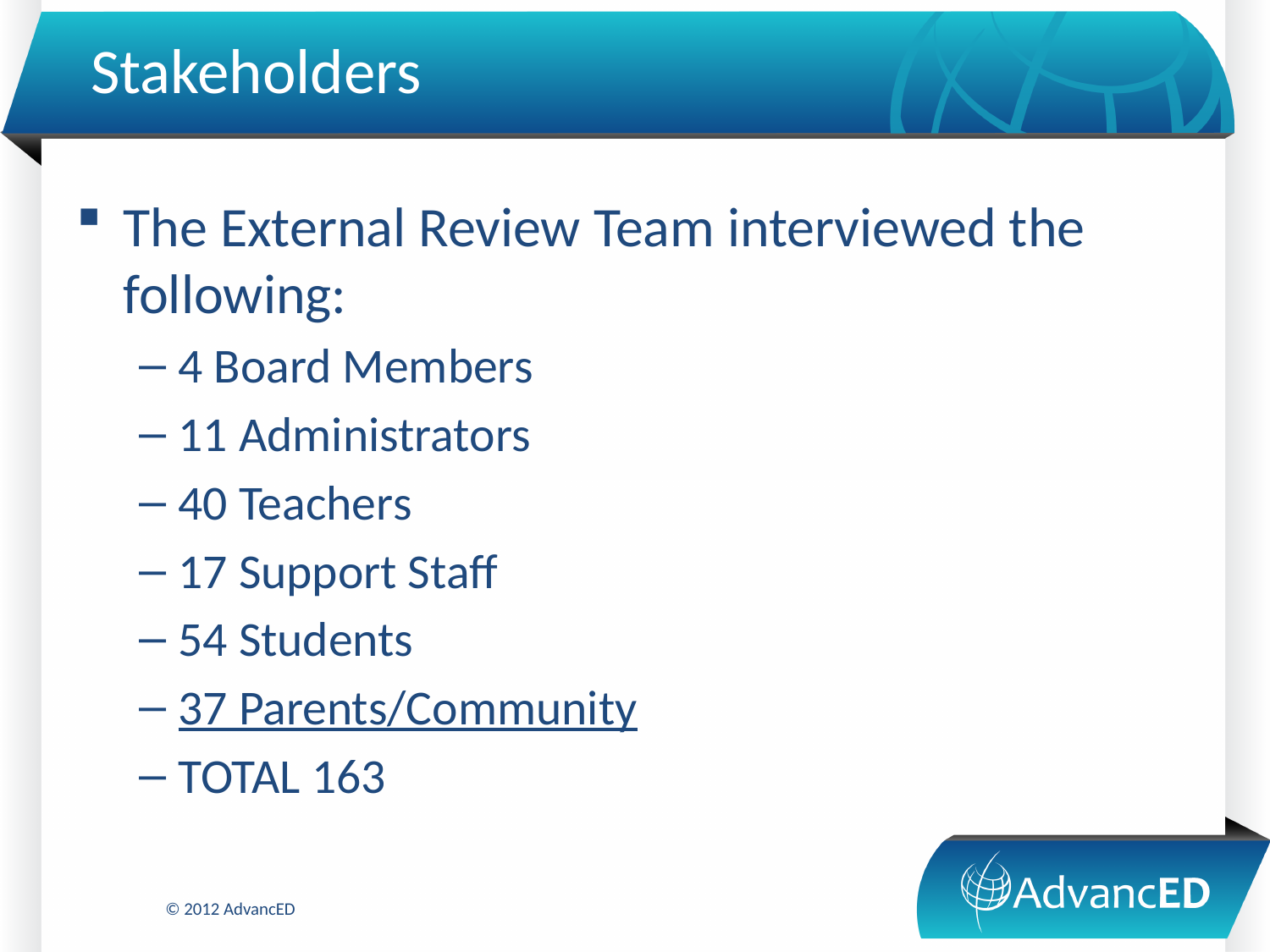

# Stakeholders
The External Review Team interviewed the following:
4 Board Members
11 Administrators
40 Teachers
17 Support Staff
54 Students
37 Parents/Community
TOTAL 163

© 2012 AdvancED